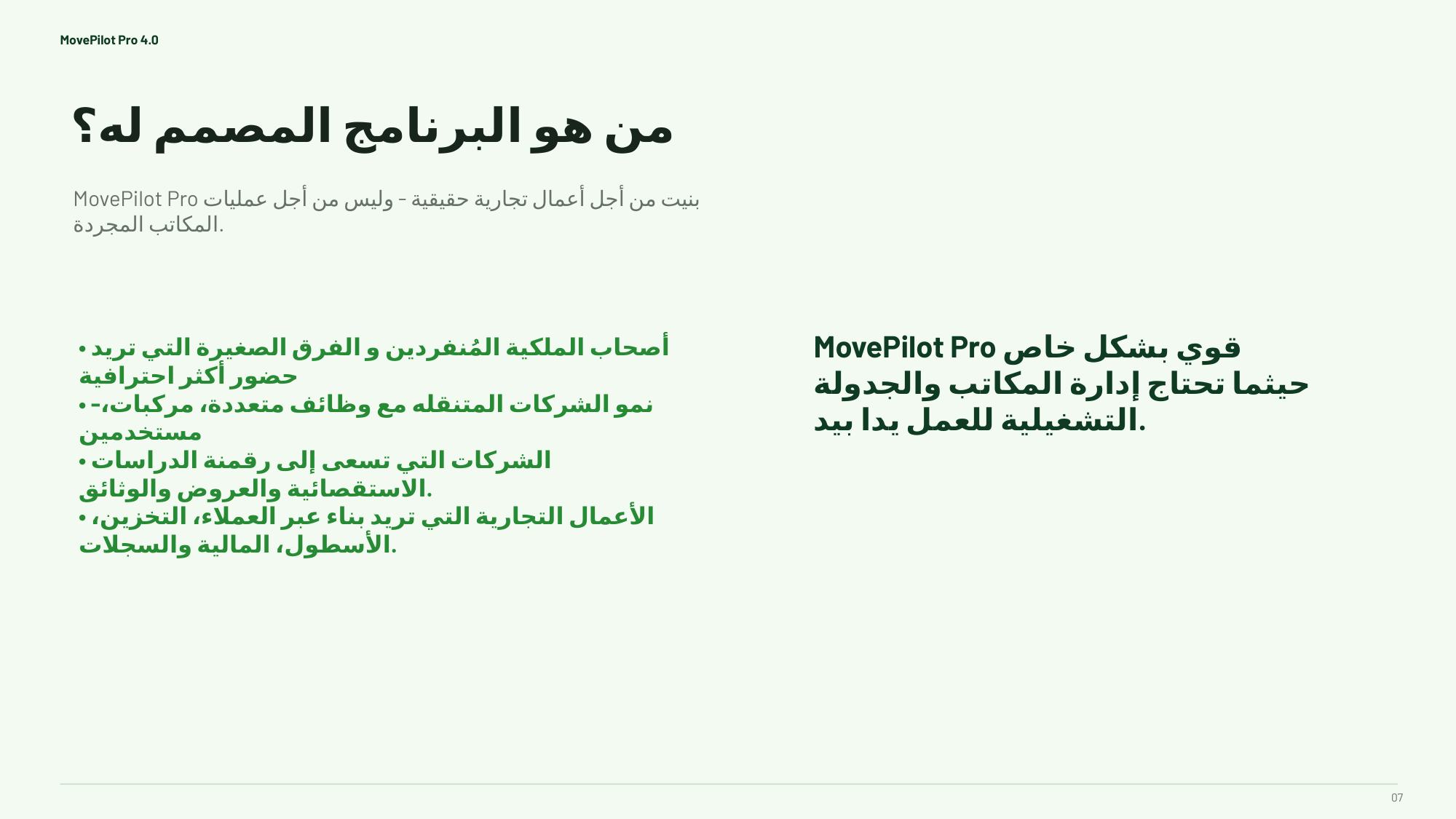

MovePilot Pro 4.0
من هو البرنامج المصمم له؟
MovePilot Pro قوي بشكل خاص حيثما تحتاج إدارة المكاتب والجدولة التشغيلية للعمل يدا بيد.
MovePilot Pro بنيت من أجل أعمال تجارية حقيقية - وليس من أجل عمليات المكاتب المجردة.
• أصحاب الملكية المُنفردين و الفرق الصغيرة التي تريد حضور أكثر احترافية
• -نمو الشركات المتنقله مع وظائف متعددة، مركبات، مستخدمين
• الشركات التي تسعى إلى رقمنة الدراسات الاستقصائية والعروض والوثائق.
• الأعمال التجارية التي تريد بناء عبر العملاء، التخزين، الأسطول، المالية والسجلات.

07